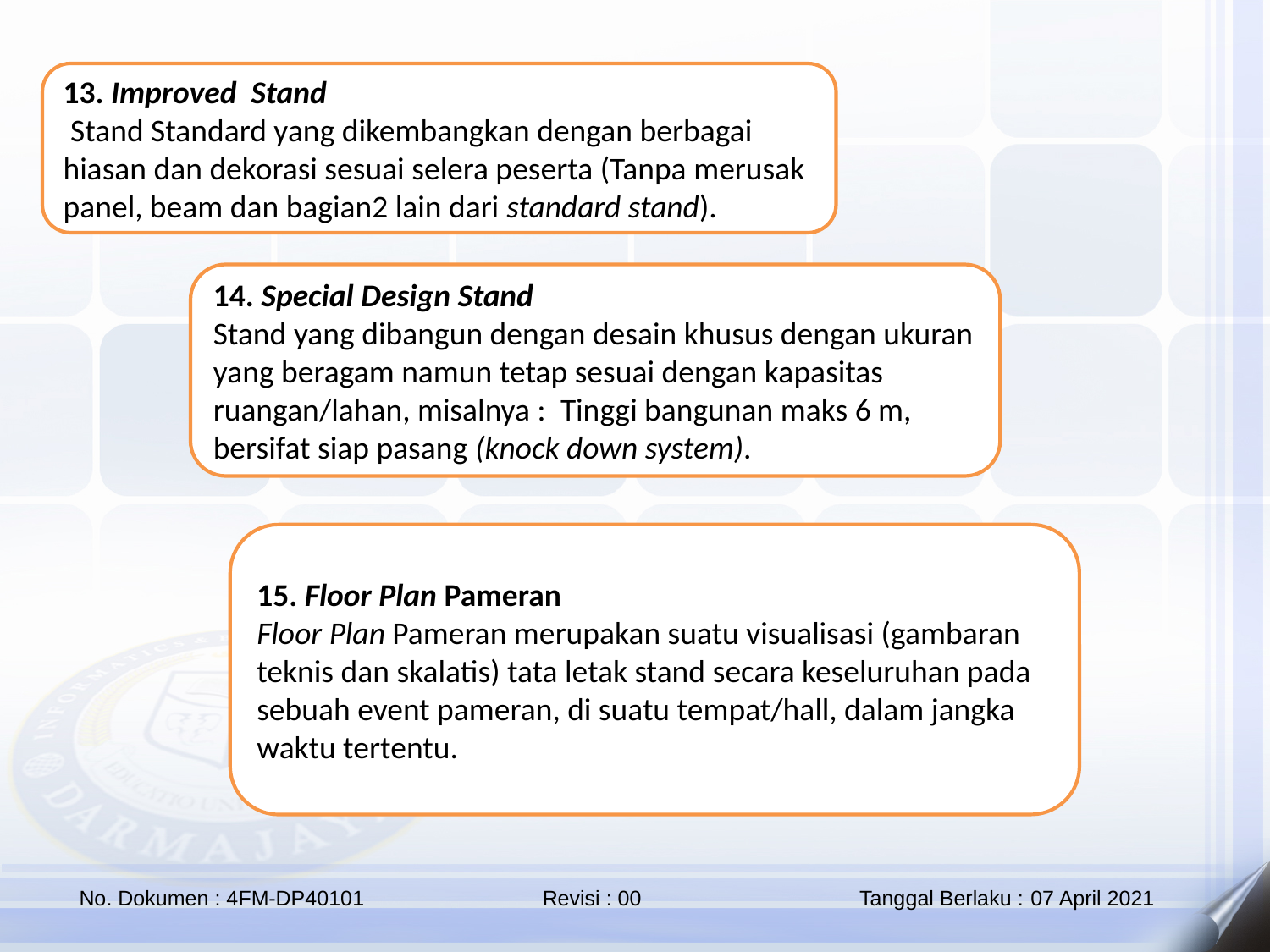

13. Improved  Stand
 Stand Standard yang dikembangkan dengan berbagai hiasan dan dekorasi sesuai selera peserta (Tanpa merusak panel, beam dan bagian2 lain dari standard stand).
14. Special Design Stand
Stand yang dibangun dengan desain khusus dengan ukuran yang beragam namun tetap sesuai dengan kapasitas ruangan/lahan, misalnya :  Tinggi bangunan maks 6 m, bersifat siap pasang (knock down system).
15. Floor Plan Pameran
Floor Plan Pameran merupakan suatu visualisasi (gambaran teknis dan skalatis) tata letak stand secara keseluruhan pada sebuah event pameran, di suatu tempat/hall, dalam jangka waktu tertentu.